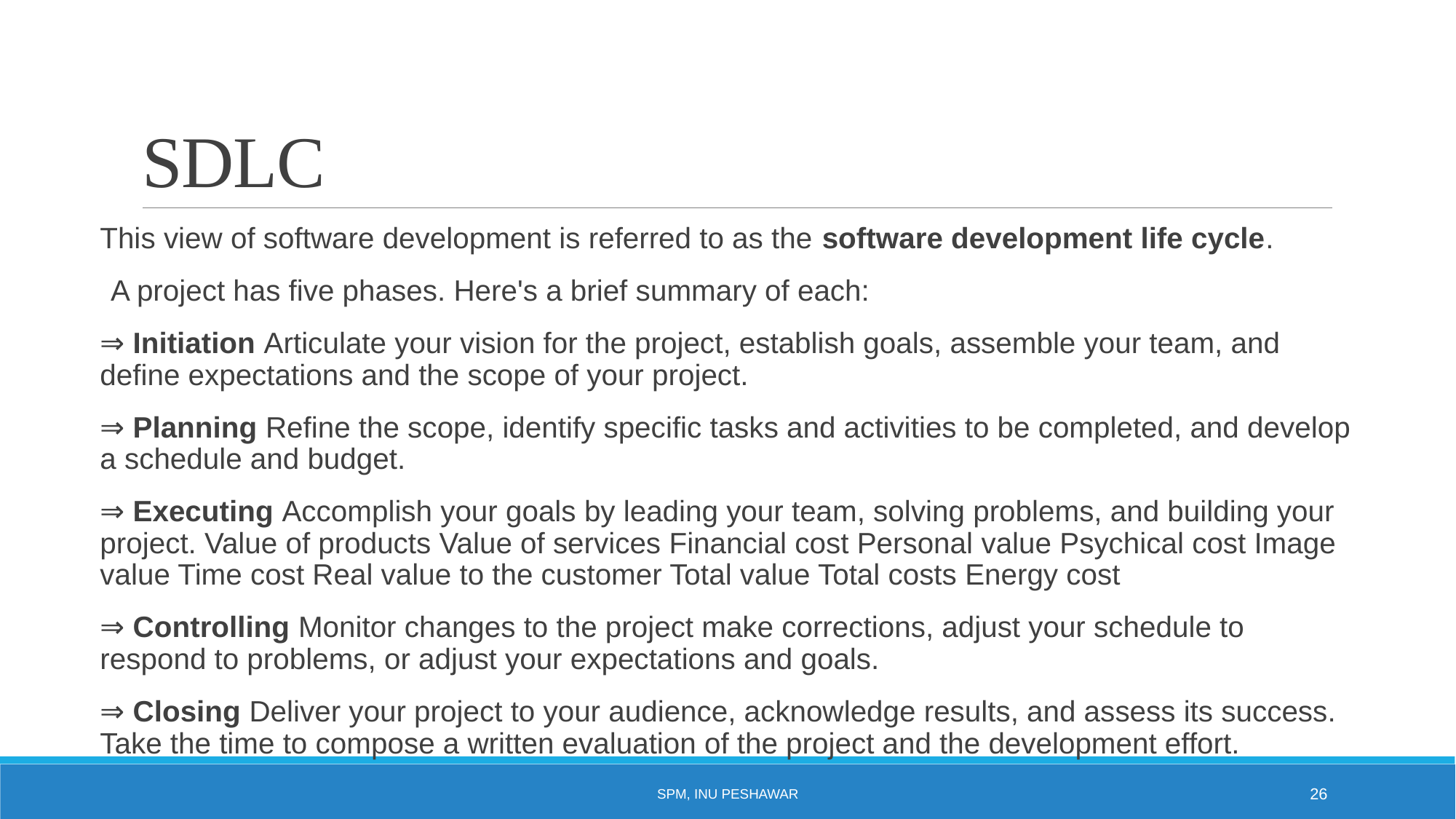

# SDLC
This view of software development is referred to as the software development life cycle.
A project has five phases. Here's a brief summary of each:
⇒ Initiation Articulate your vision for the project, establish goals, assemble your team, and define expectations and the scope of your project.
⇒ Planning Refine the scope, identify specific tasks and activities to be completed, and develop a schedule and budget.
⇒ Executing Accomplish your goals by leading your team, solving problems, and building your project. Value of products Value of services Financial cost Personal value Psychical cost Image value Time cost Real value to the customer Total value Total costs Energy cost
⇒ Controlling Monitor changes to the project make corrections, adjust your schedule to respond to problems, or adjust your expectations and goals.
⇒ Closing Deliver your project to your audience, acknowledge results, and assess its success. Take the time to compose a written evaluation of the project and the development effort.
SPM, INU Peshawar
26